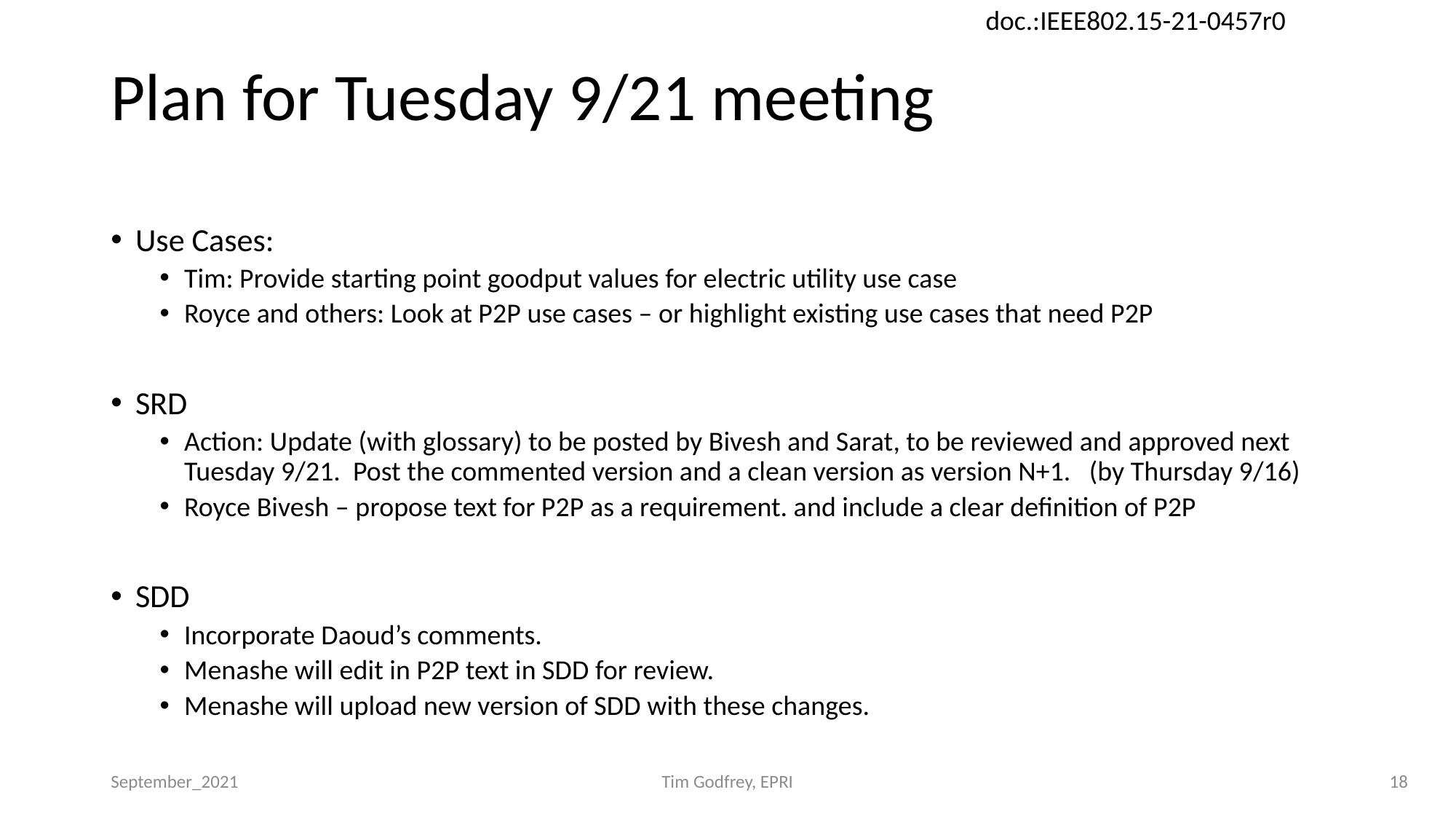

# Plan for Tuesday 9/21 meeting
Use Cases:
Tim: Provide starting point goodput values for electric utility use case
Royce and others: Look at P2P use cases – or highlight existing use cases that need P2P

SRD
Action: Update (with glossary) to be posted by Bivesh and Sarat, to be reviewed and approved next Tuesday 9/21.  Post the commented version and a clean version as version N+1.   (by Thursday 9/16)
Royce Bivesh – propose text for P2P as a requirement. and include a clear definition of P2P

SDD
Incorporate Daoud’s comments.
Menashe will edit in P2P text in SDD for review.
Menashe will upload new version of SDD with these changes.

September_2021
Tim Godfrey, EPRI
18